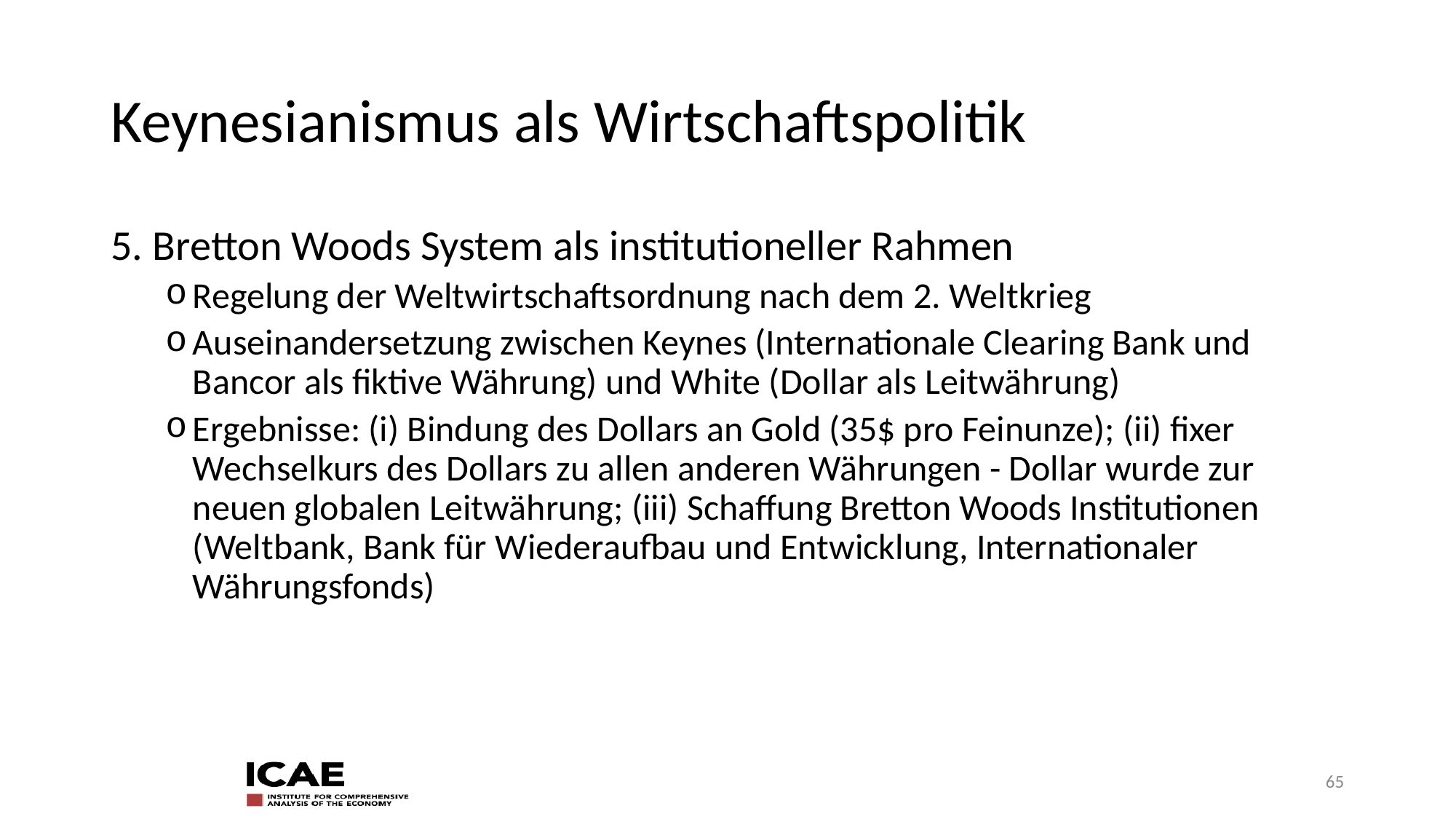

# Keynesianismus als Wirtschaftspolitik
5. Bretton Woods System als institutioneller Rahmen
Regelung der Weltwirtschaftsordnung nach dem 2. Weltkrieg
Auseinandersetzung zwischen Keynes (Internationale Clearing Bank und Bancor als fiktive Währung) und White (Dollar als Leitwährung)
Ergebnisse: (i) Bindung des Dollars an Gold (35$ pro Feinunze); (ii) fixer Wechselkurs des Dollars zu allen anderen Währungen - Dollar wurde zur neuen globalen Leitwährung; (iii) Schaffung Bretton Woods Institutionen (Weltbank, Bank für Wiederaufbau und Entwicklung, Internationaler Währungsfonds)
65